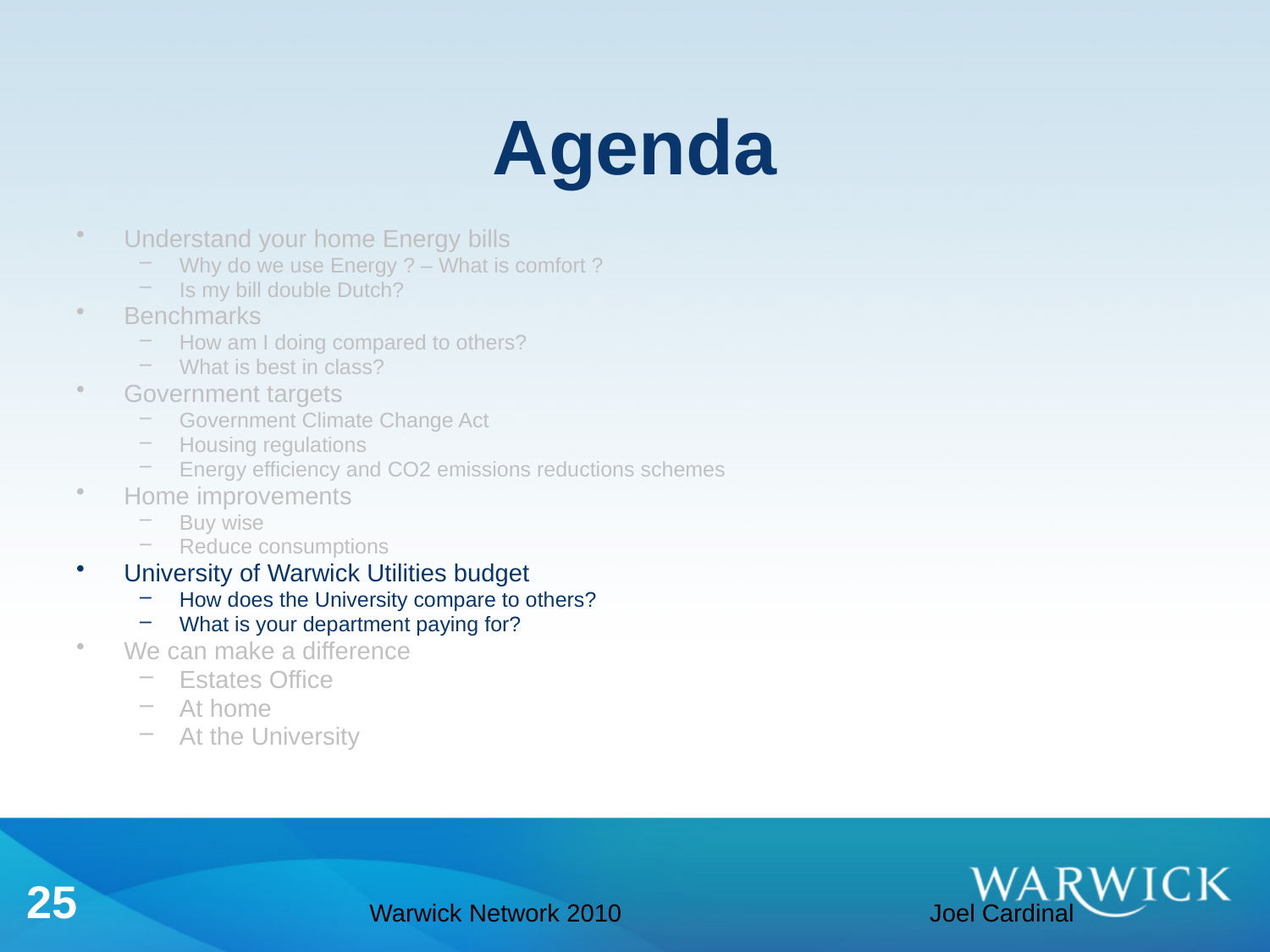

Agenda
Understand your home Energy bills
Why do we use Energy ? – What is comfort ?
Is my bill double Dutch?
Benchmarks
How am I doing compared to others?
What is best in class?
Government targets
Government Climate Change Act
Housing regulations
Energy efficiency and CO2 emissions reductions schemes
Home improvements
Buy wise
Reduce consumptions
University of Warwick Utilities budget
How does the University compare to others?
What is your department paying for?
We can make a difference
Estates Office
At home
At the University
25
Warwick Network 2010
Joel Cardinal